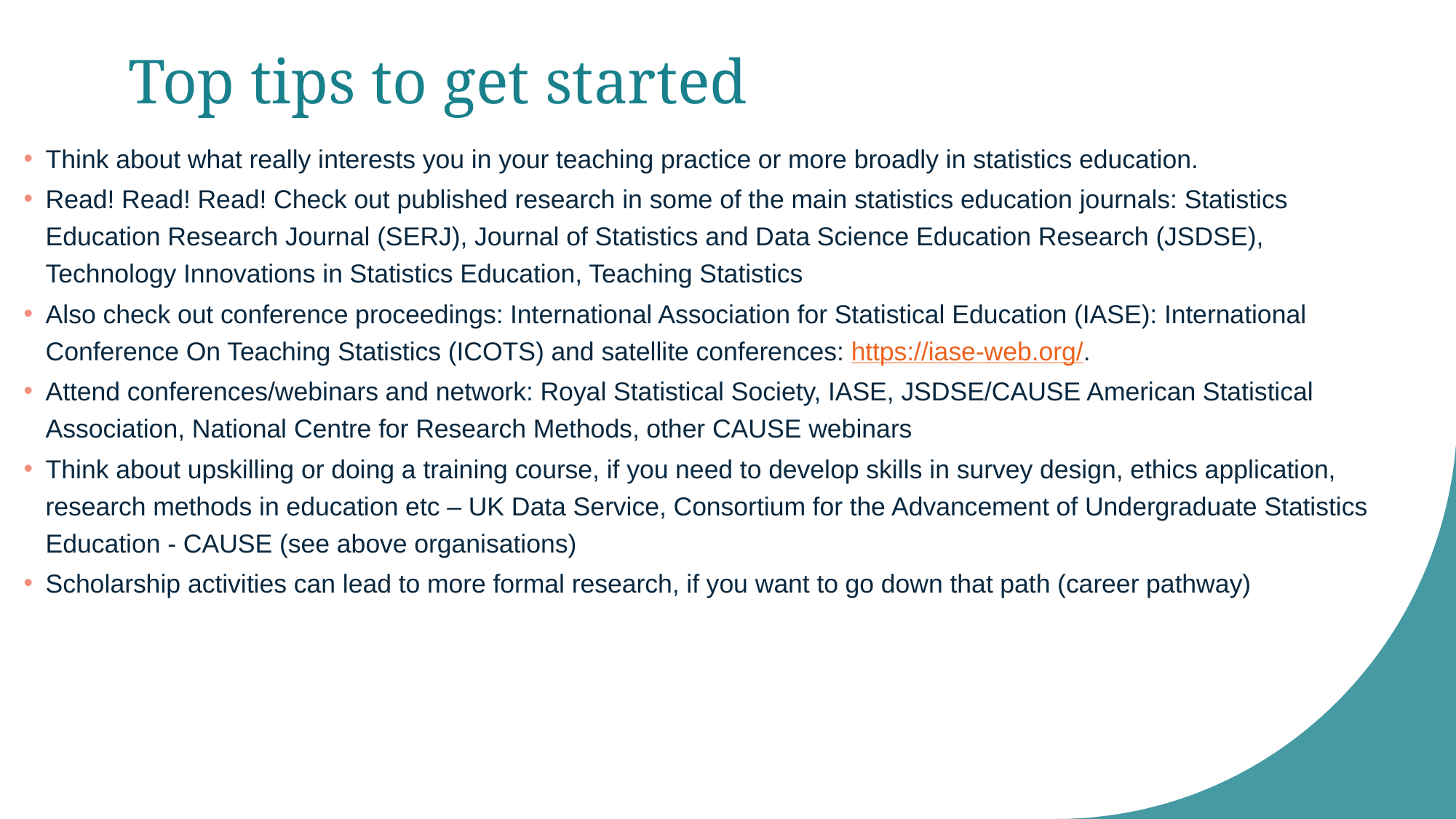

# Top tips to get started
Think about what really interests you in your teaching practice or more broadly in statistics education.
Read! Read! Read! Check out published research in some of the main statistics education journals: Statistics Education Research Journal (SERJ), Journal of Statistics and Data Science Education Research (JSDSE), Technology Innovations in Statistics Education, Teaching Statistics
Also check out conference proceedings: International Association for Statistical Education (IASE): International Conference On Teaching Statistics (ICOTS) and satellite conferences: https://iase-web.org/.
Attend conferences/webinars and network: Royal Statistical Society, IASE, JSDSE/CAUSE American Statistical Association, National Centre for Research Methods, other CAUSE webinars
Think about upskilling or doing a training course, if you need to develop skills in survey design, ethics application, research methods in education etc – UK Data Service, Consortium for the Advancement of Undergraduate Statistics Education - CAUSE (see above organisations)
Scholarship activities can lead to more formal research, if you want to go down that path (career pathway)